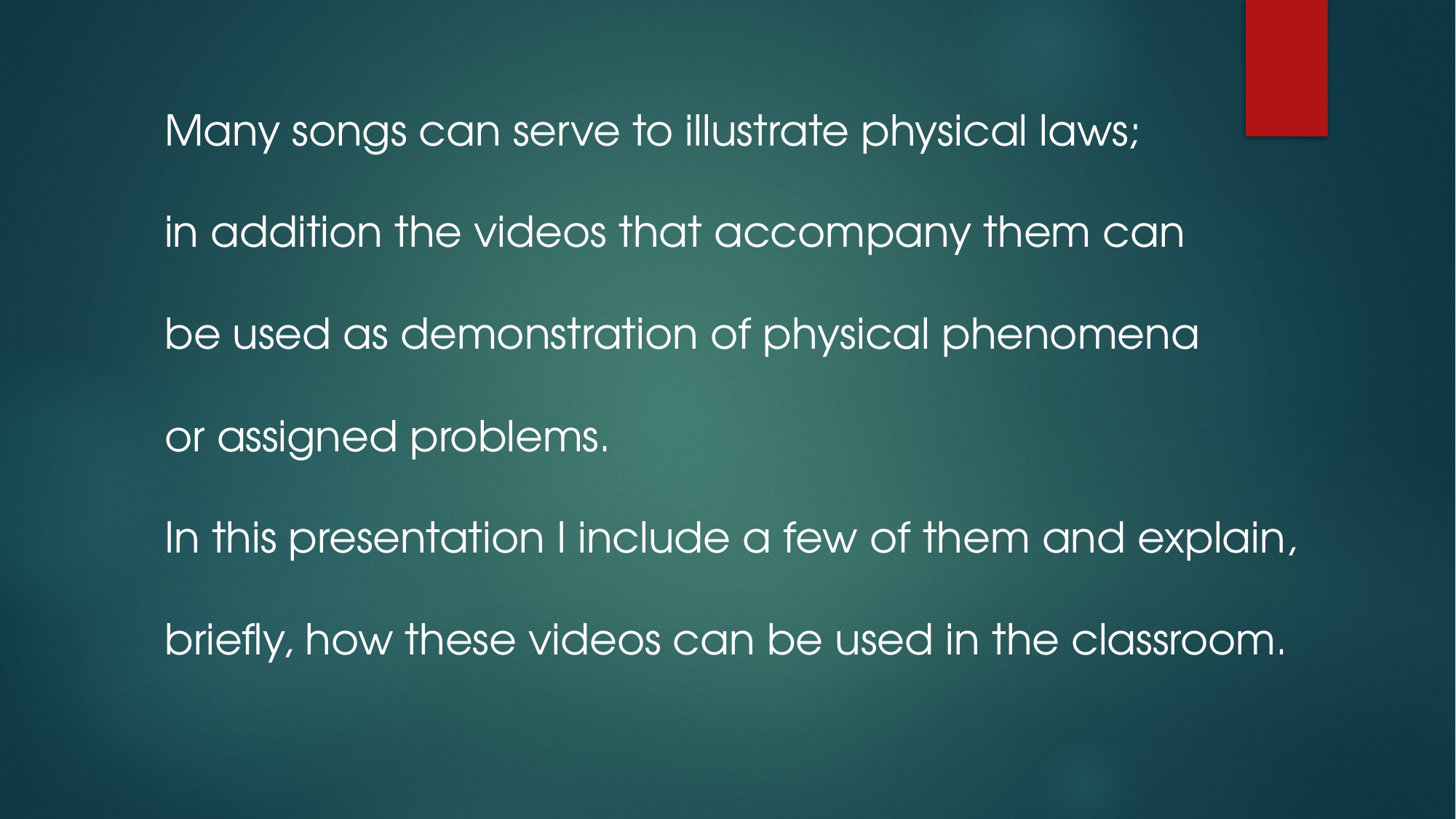

Many songs can serve to illustrate physical laws;

in addition the videos that accompany them can

be used as demonstration of physical phenomena

or assigned problems.

In this presentation I include a few of them and explain,

briefly, how these videos can be used in the classroom.